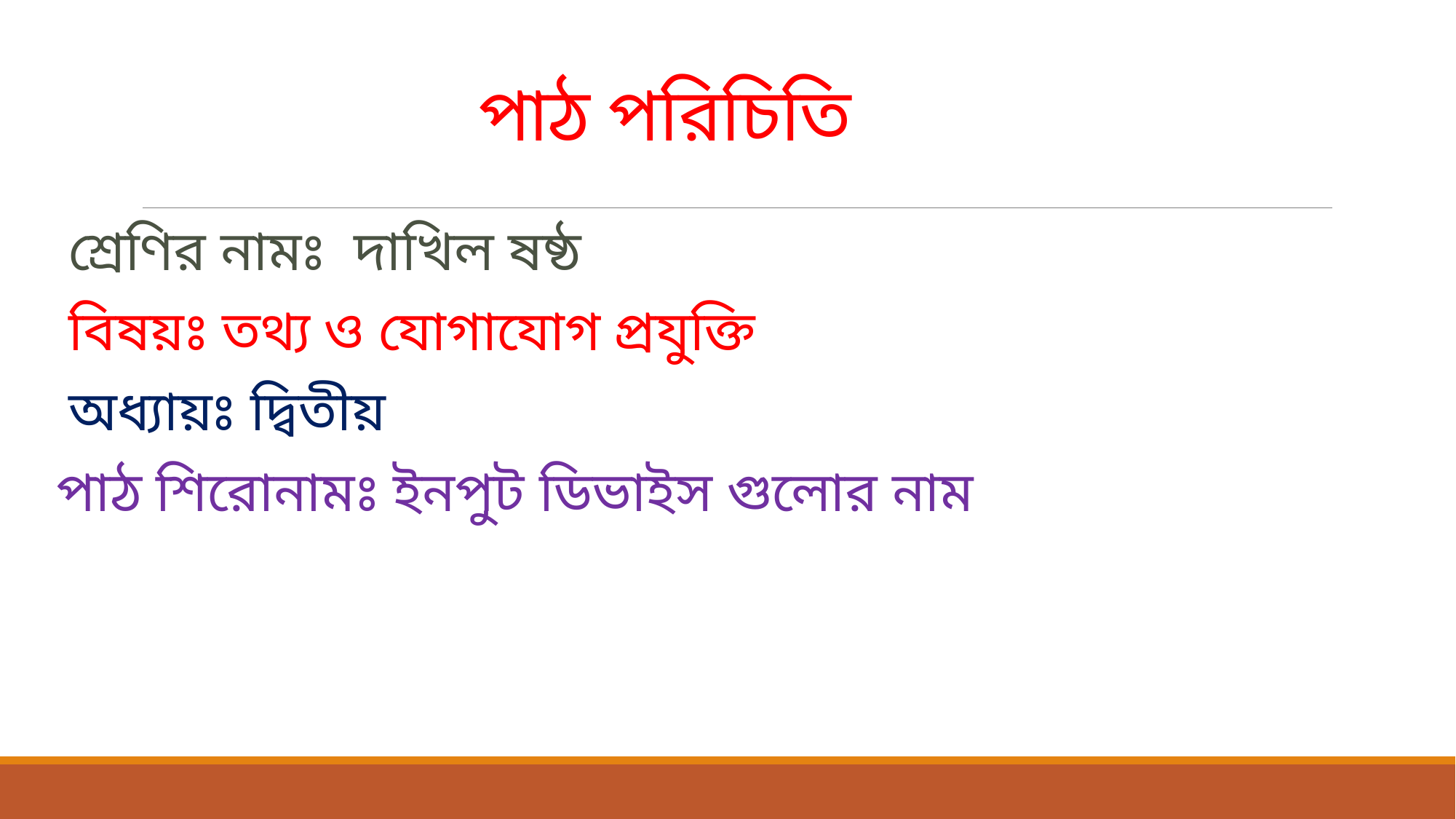

# পাঠ পরিচিতি
শ্রেণির নামঃ  দাখিল ষষ্ঠ
বিষয়ঃ তথ্য ও যোগাযোগ প্রযুক্তি
অধ্যায়ঃ দ্বিতীয়
পাঠ শিরোনামঃ ইনপুট ডিভাইস গুলোর নাম